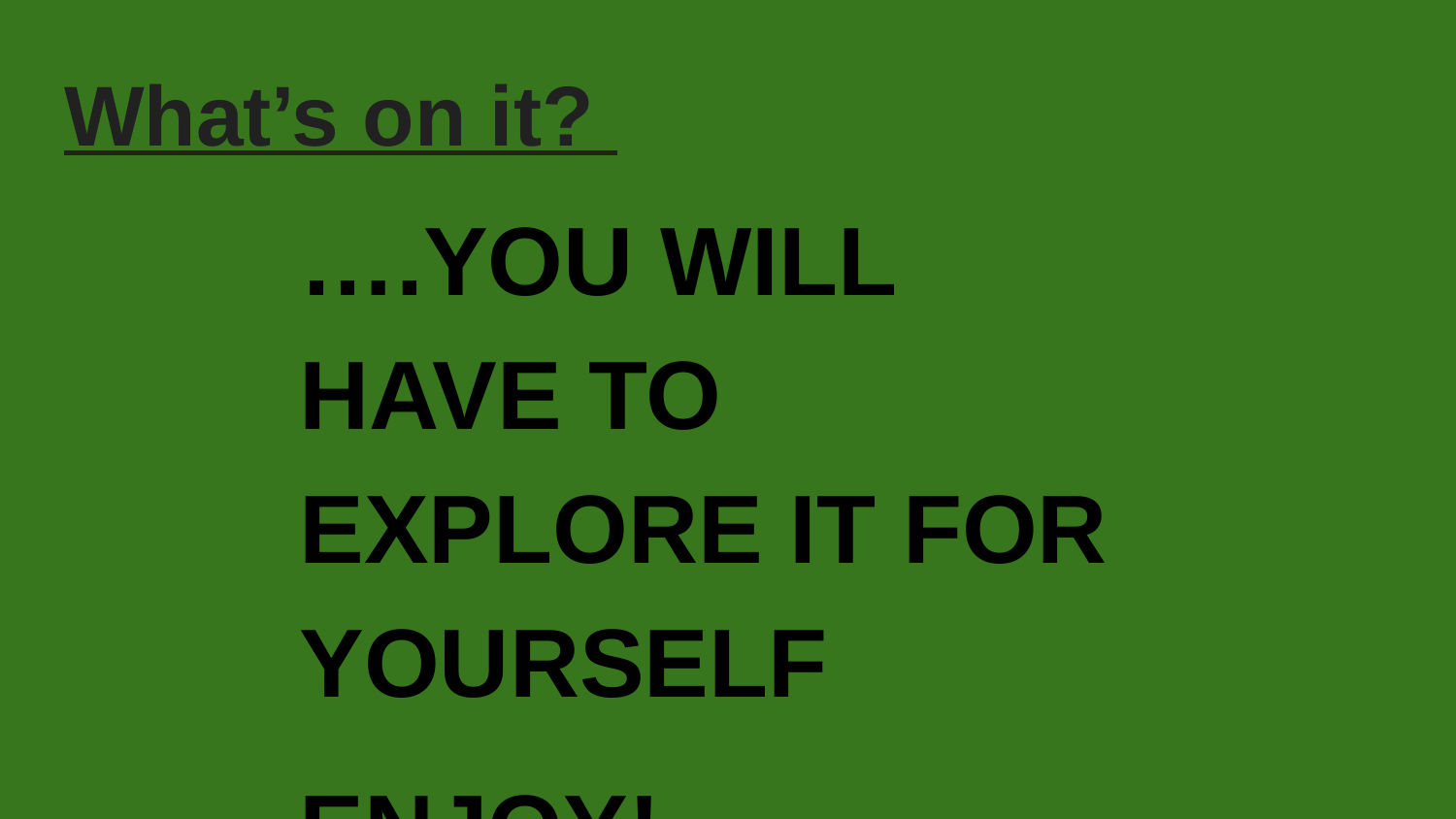

# What’s on it?
….YOU WILL HAVE TO EXPLORE IT FOR YOURSELF
ENJOY!